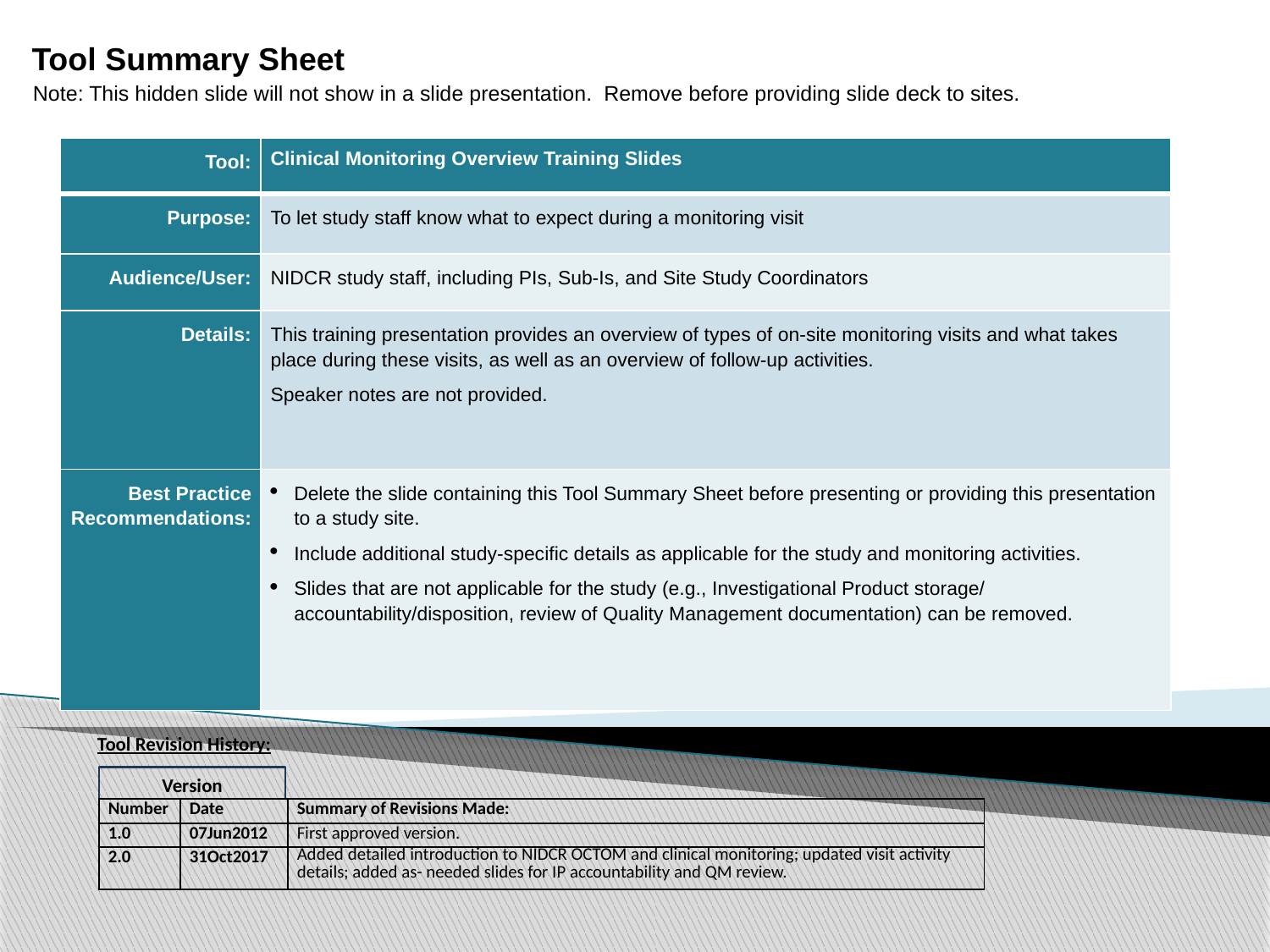

# Tool Summary Sheet
Note: This hidden slide will not show in a slide presentation.  Remove before providing slide deck to sites.
| Tool: | Clinical Monitoring Overview Training Slides |
| --- | --- |
| Purpose: | To let study staff know what to expect during a monitoring visit |
| Audience/User: | NIDCR study staff, including PIs, Sub-Is, and Site Study Coordinators |
| Details: | This training presentation provides an overview of types of on-site monitoring visits and what takes place during these visits, as well as an overview of follow-up activities. Speaker notes are not provided. |
| Best Practice Recommendations: | Delete the slide containing this Tool Summary Sheet before presenting or providing this presentation to a study site. Include additional study-specific details as applicable for the study and monitoring activities. Slides that are not applicable for the study (e.g., Investigational Product storage/ accountability/disposition, review of Quality Management documentation) can be removed. |
Tool Revision History:
Version
| Number | Date | Summary of Revisions Made: |
| --- | --- | --- |
| 1.0 | 07Jun2012 | First approved version. |
| 2.0 | 31Oct2017 | Added detailed introduction to NIDCR OCTOM and clinical monitoring; updated visit activity details; added as- needed slides for IP accountability and QM review. |